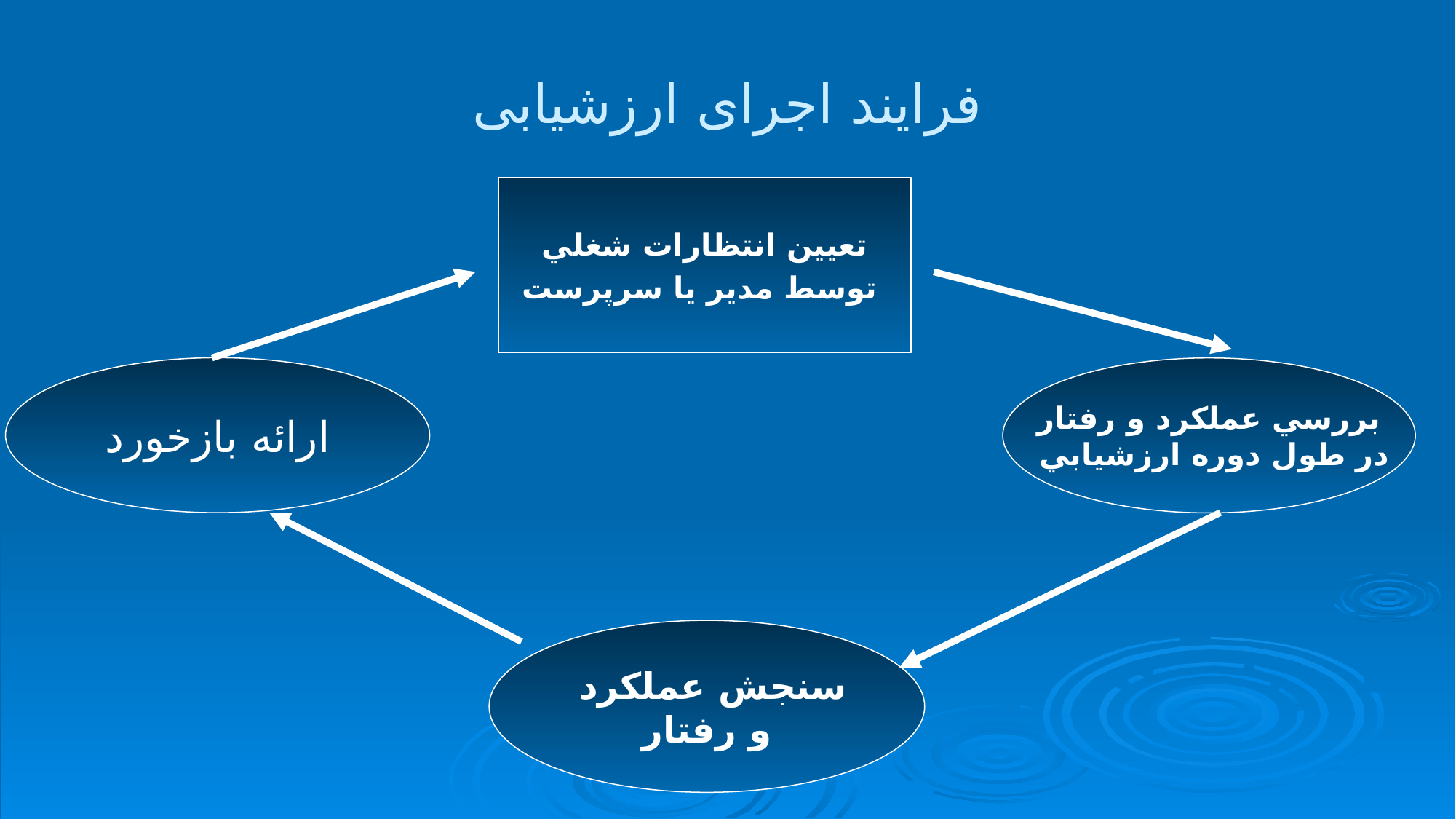

# فرایند اجرای ارزشیابی
تعيين انتظارات شغلي
 توسط مدير يا سرپرست

ارائه بازخورد

بررسي عملکرد و رفتار
در طول دوره ارزشيابي

سنجش عملکرد
و رفتار